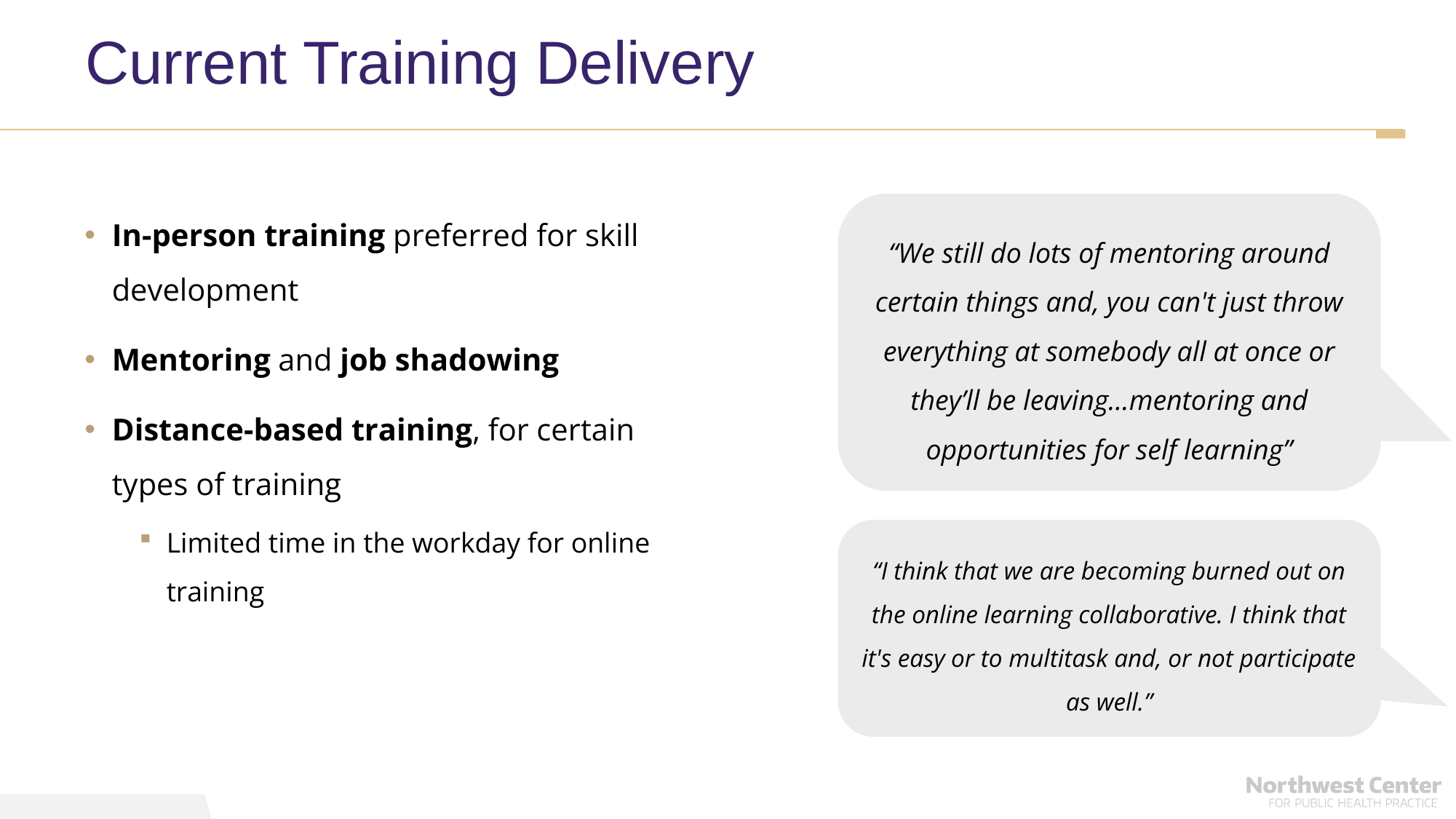

# Current Training Delivery
In-person training preferred for skill development
Mentoring and job shadowing
Distance-based training, for certain types of training
Limited time in the workday for online training
“We still do lots of mentoring around certain things and, you can't just throw everything at somebody all at once or they’ll be leaving…mentoring and opportunities for self learning”
“I think that we are becoming burned out on the online learning collaborative. I think that it's easy or to multitask and, or not participate as well.”